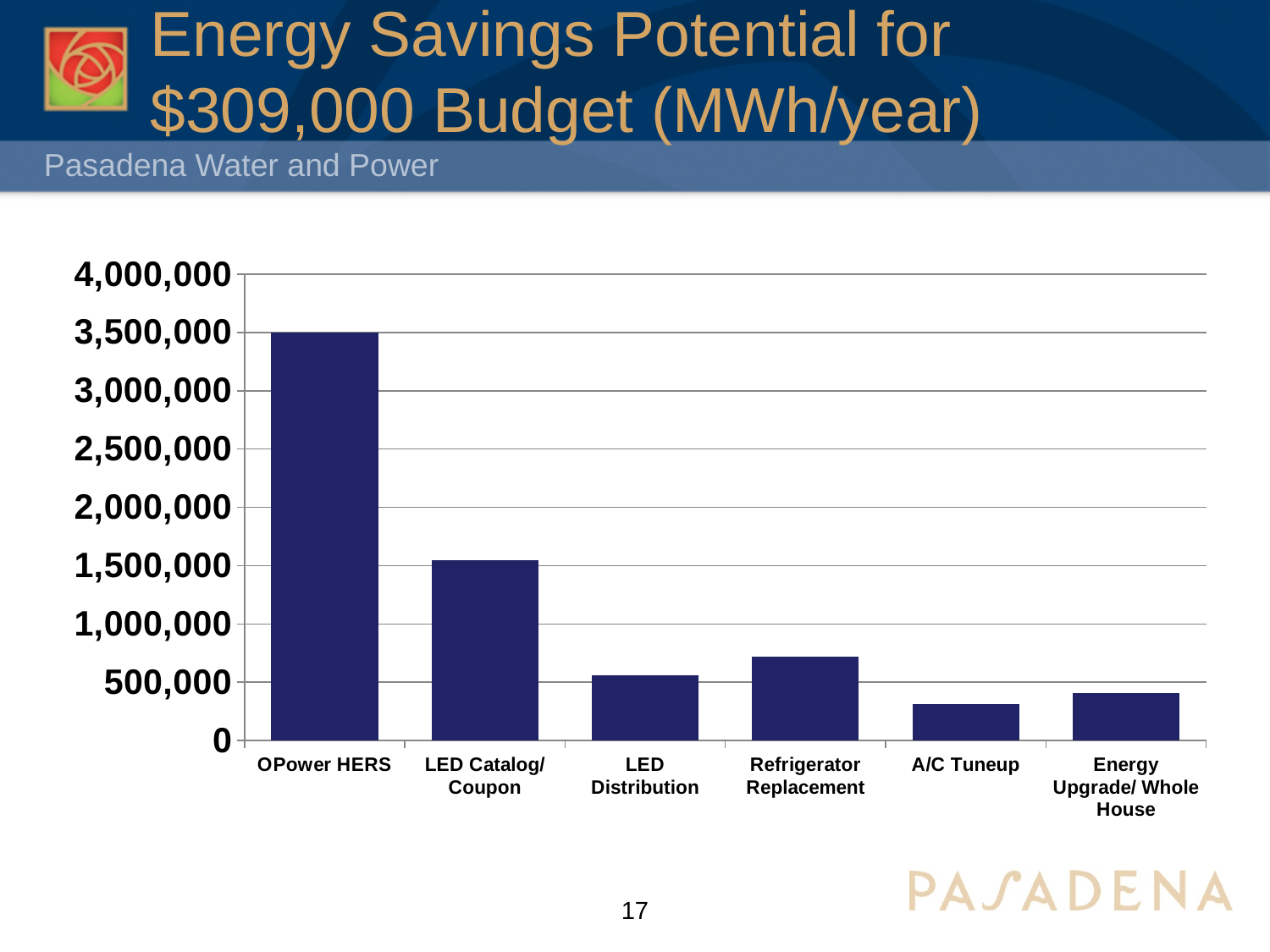

# Energy Savings Potential for $309,000 Budget (MWh/year)

### Chart

| Category | Net Annual kWh Savings |
|---|---|
| OPower HERS | 3496000.0 |
| LED Catalog/ Coupon | 1545000.0 |
| LED Distribution | 561818.1818181819 |
| Refrigerator Replacement | 717139.2275880505 |
| A/C Tuneup | 315574.4680851064 |
| Energy Upgrade/ Whole House | 409205.9186189889 |
17